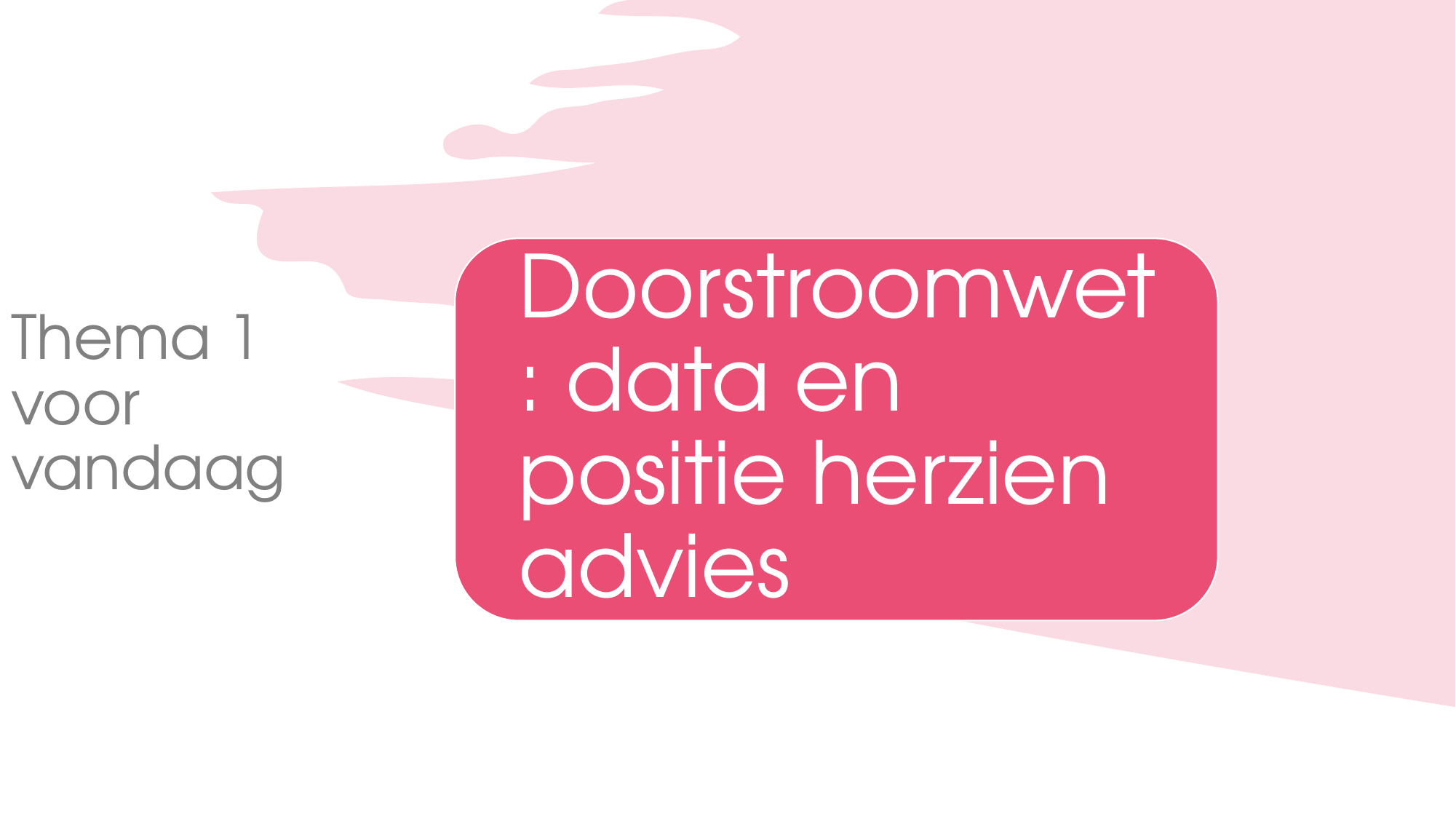

Thema 1 voor vandaag
Doorstroomwet: data en positie herzien advies